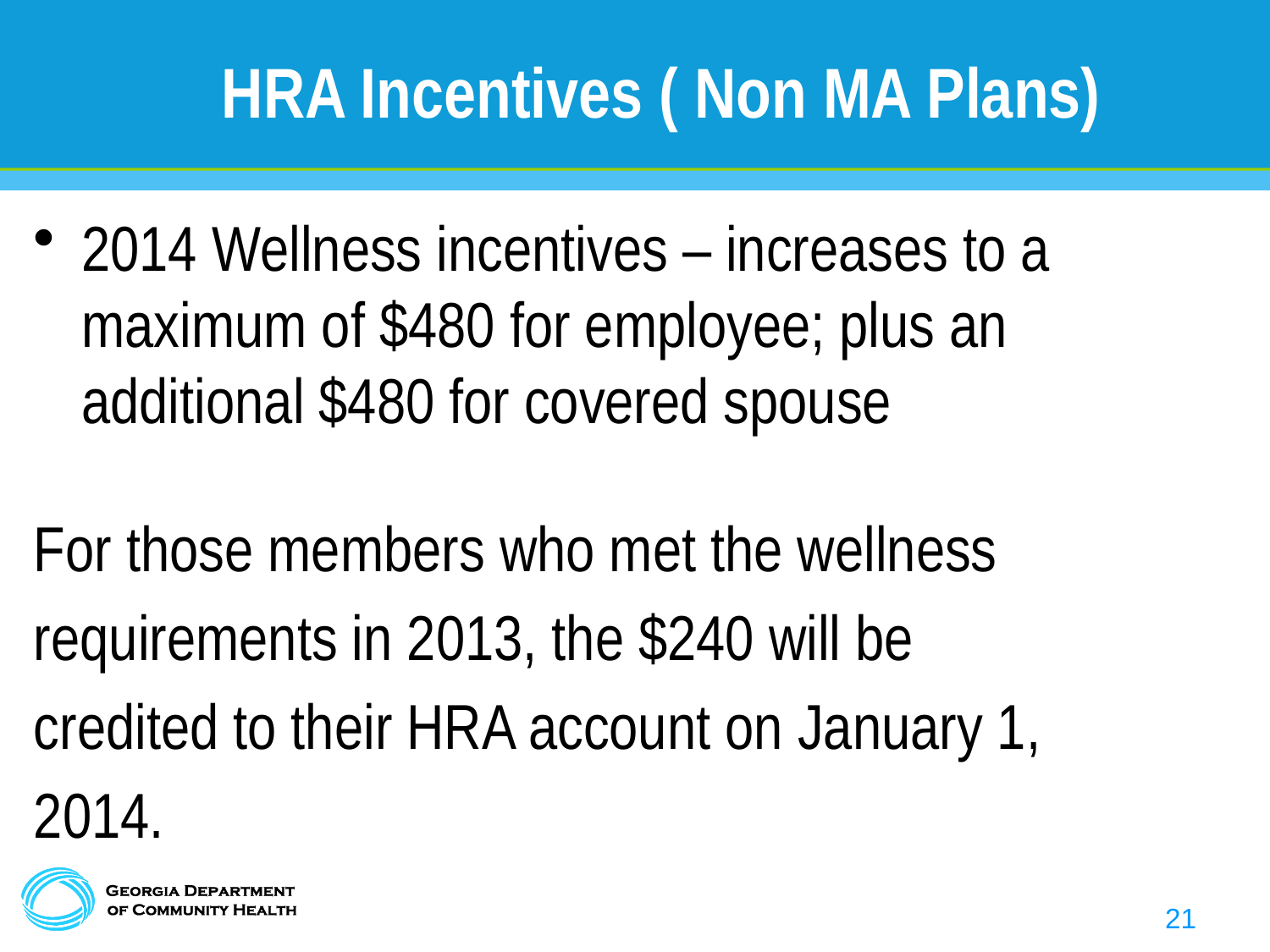

# HRA Incentives ( Non MA Plans)
2014 Wellness incentives – increases to a maximum of $480 for employee; plus an additional $480 for covered spouse

For those members who met the wellness
requirements in 2013, the $240 will be
credited to their HRA account on January 1,
2014.